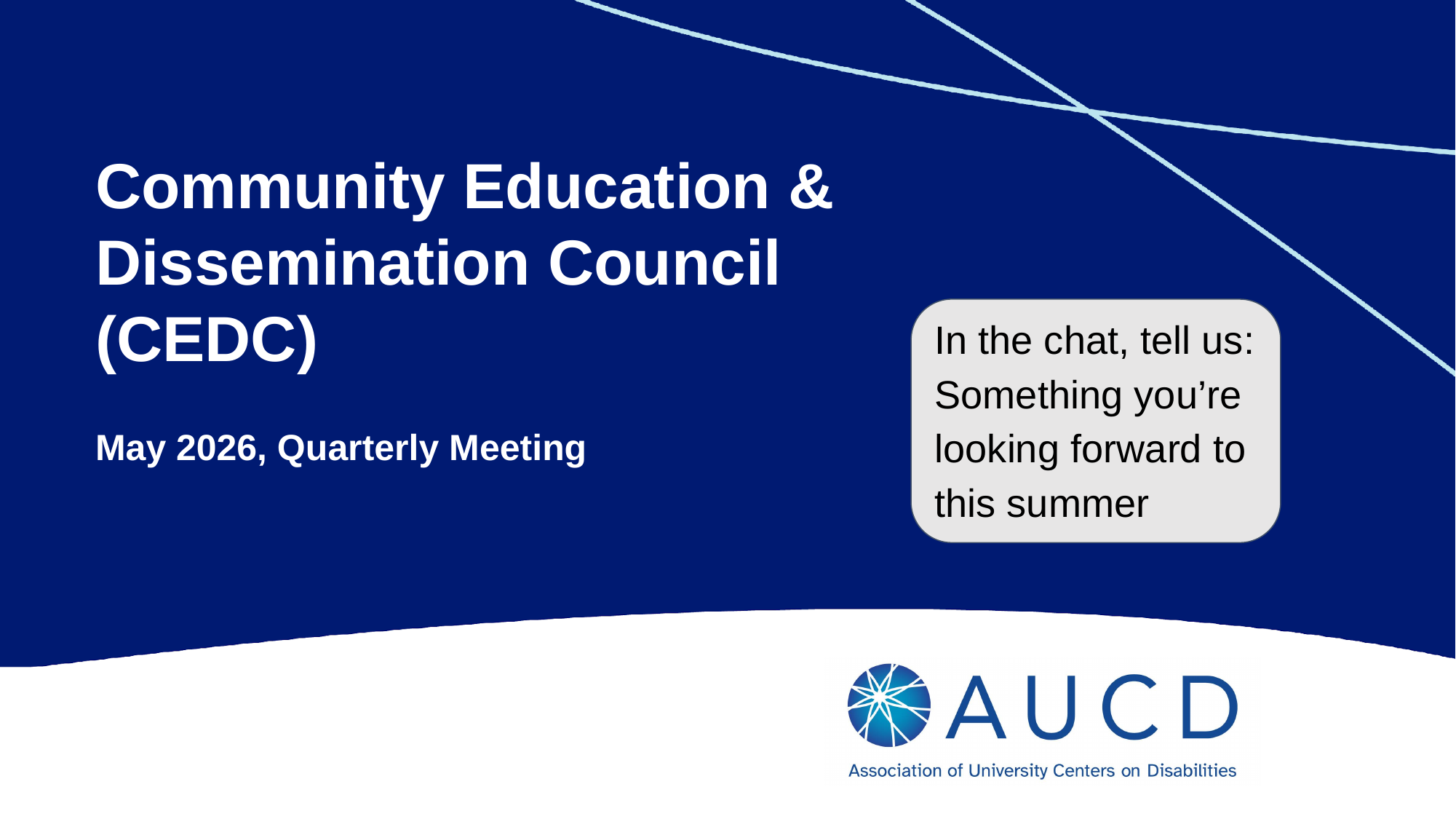

# Community Education & Dissemination Council (CEDC)

In the chat, tell us:
Something you’re looking forward to this summer
May 2026, Quarterly Meeting